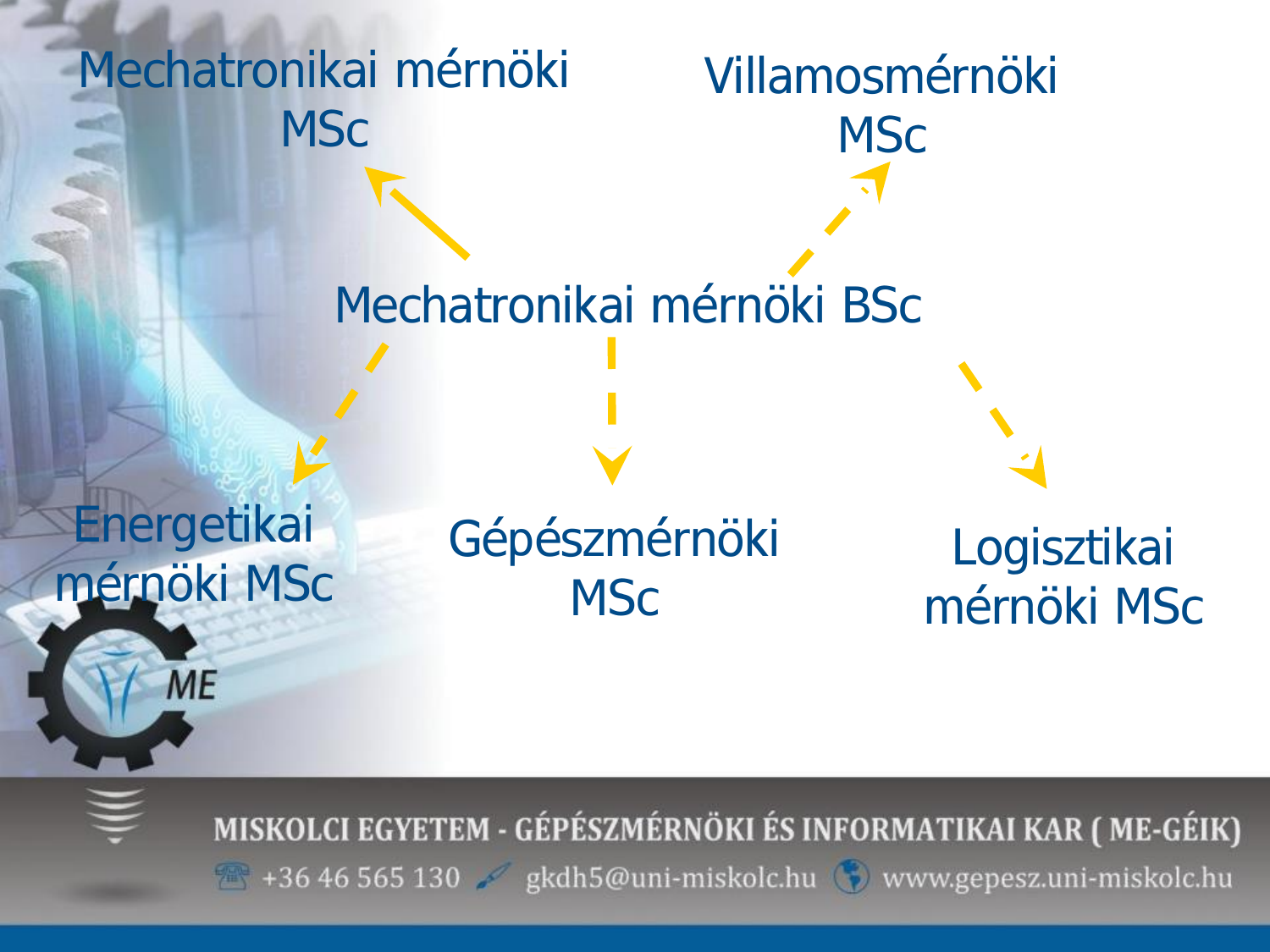

Mechatronikai mérnöki MSc
Villamosmérnöki MSc

Mechatronikai mérnöki BSc

Energetikai mérnöki MSc

Gépészmérnöki MSc

Logisztikai mérnöki MSc